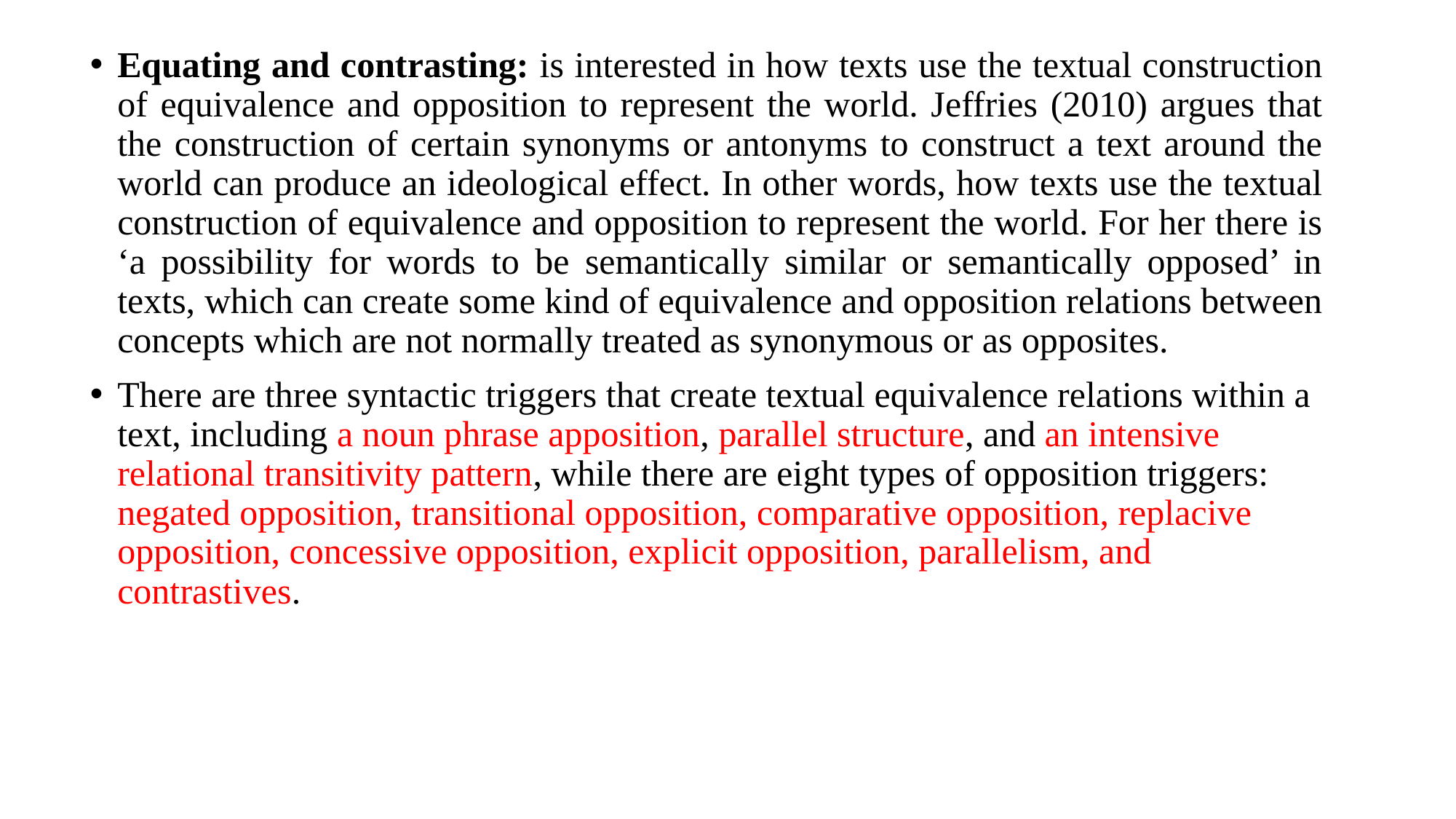

Equating and contrasting: is interested in how texts use the textual construction of equivalence and opposition to represent the world. Jeffries (2010) argues that the construction of certain synonyms or antonyms to construct a text around the world can produce an ideological effect. In other words, how texts use the textual construction of equivalence and opposition to represent the world. For her there is ‘a possibility for words to be semantically similar or semantically opposed’ in texts, which can create some kind of equivalence and opposition relations between concepts which are not normally treated as synonymous or as opposites.
There are three syntactic triggers that create textual equivalence relations within a text, including a noun phrase apposition, parallel structure, and an intensive relational transitivity pattern, while there are eight types of opposition triggers: negated opposition, transitional opposition, comparative opposition, replacive opposition, concessive opposition, explicit opposition, parallelism, and contrastives.